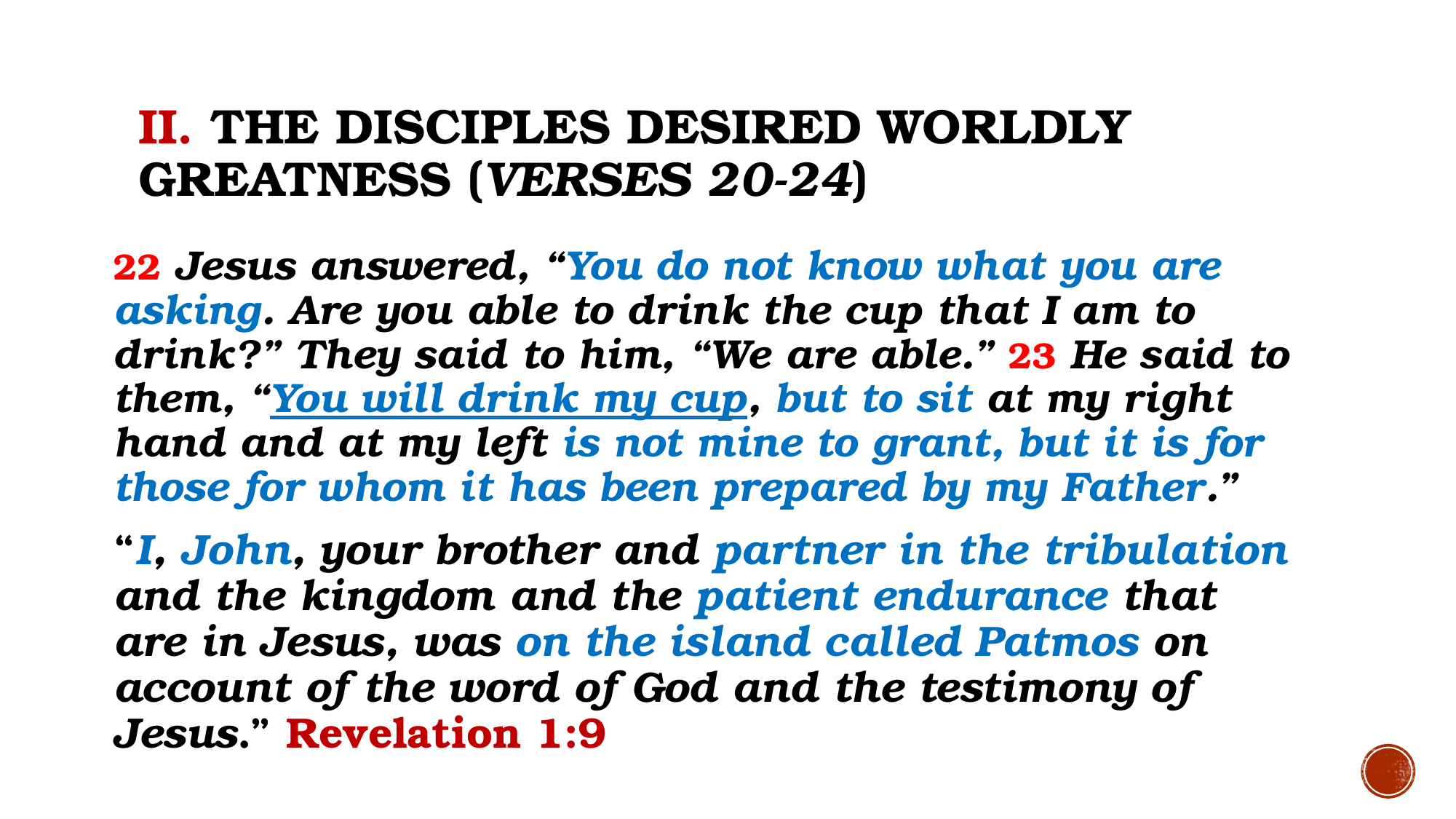

# II. The disciples desired worldly greatness (verses 20-24)
22 Jesus answered, “You do not know what you are asking. Are you able to drink the cup that I am to drink?” They said to him, “We are able.” 23 He said to them, “You will drink my cup, but to sit at my right hand and at my left is not mine to grant, but it is for those for whom it has been prepared by my Father.”
“I, John, your brother and partner in the tribulation and the kingdom and the patient endurance that are in Jesus, was on the island called Patmos on account of the word of God and the testimony of Jesus.” Revelation 1:9